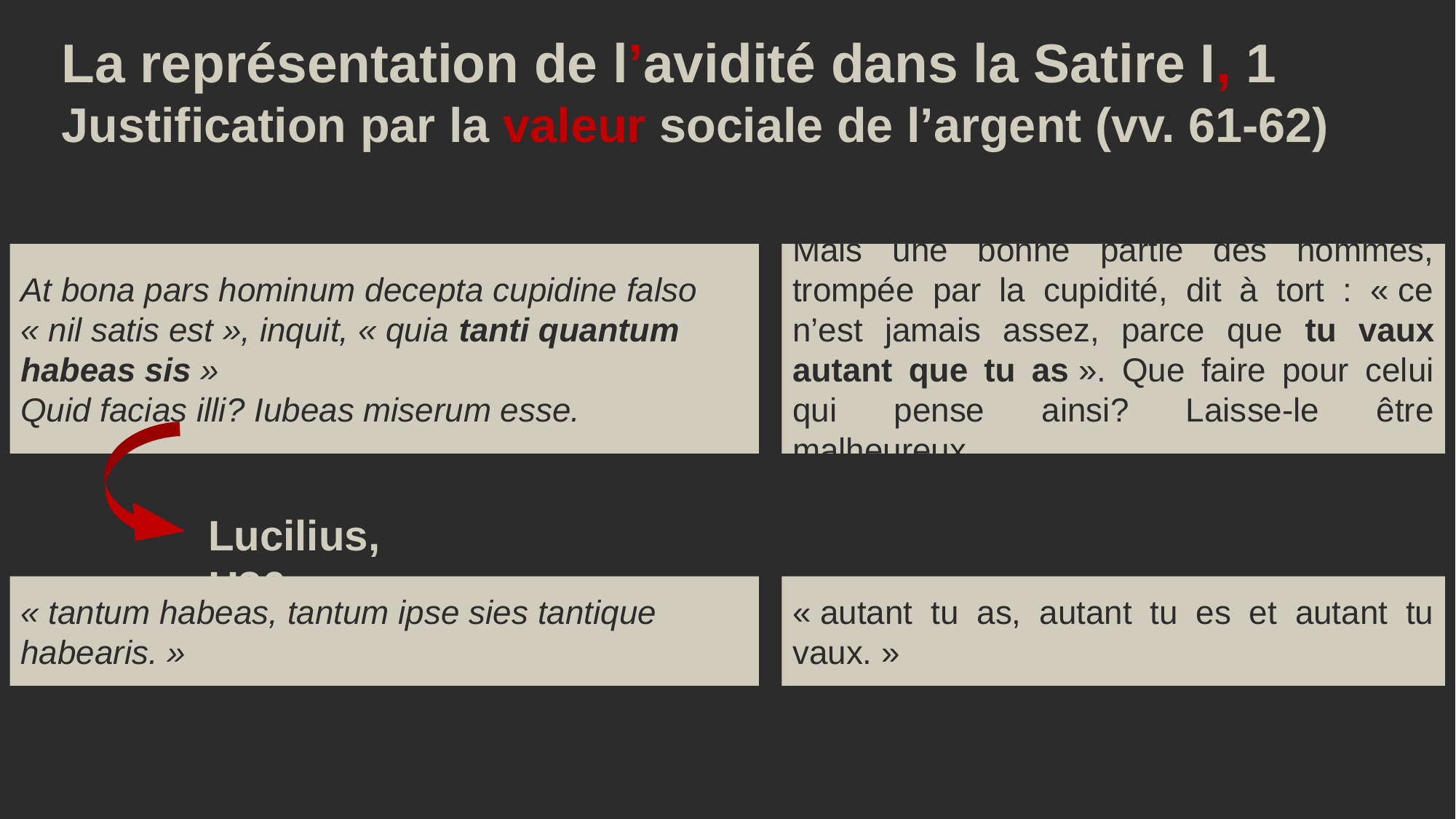

La représentation de l’avidité dans la Satire I, 1
Justification par la valeur sociale de l’argent (vv. 61-62)
At bona pars hominum decepta cupidine falso
« nil satis est », inquit, « quia tanti quantum habeas sis »
Quid facias illi? Iubeas miserum esse.
Mais une bonne partie des hommes, trompée par la cupidité, dit à tort : « ce n’est jamais assez, parce que tu vaux autant que tu as ». Que faire pour celui qui pense ainsi? Laisse-le être malheureux.

Lucilius, H36
« tantum habeas, tantum ipse sies tantique habearis. »
« autant tu as, autant tu es et autant tu vaux. »